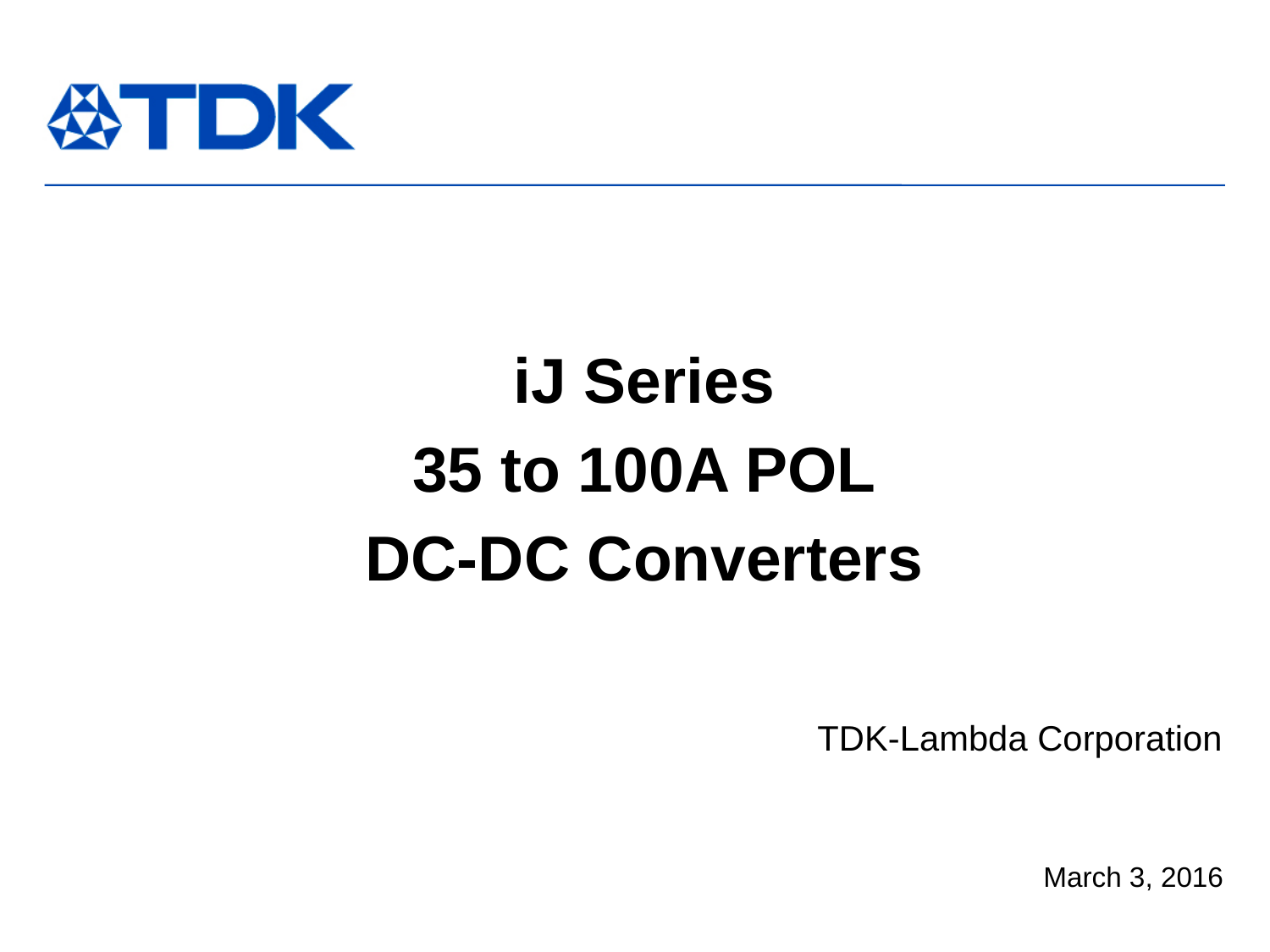

iJ Series
35 to 100A POL
DC-DC Converters